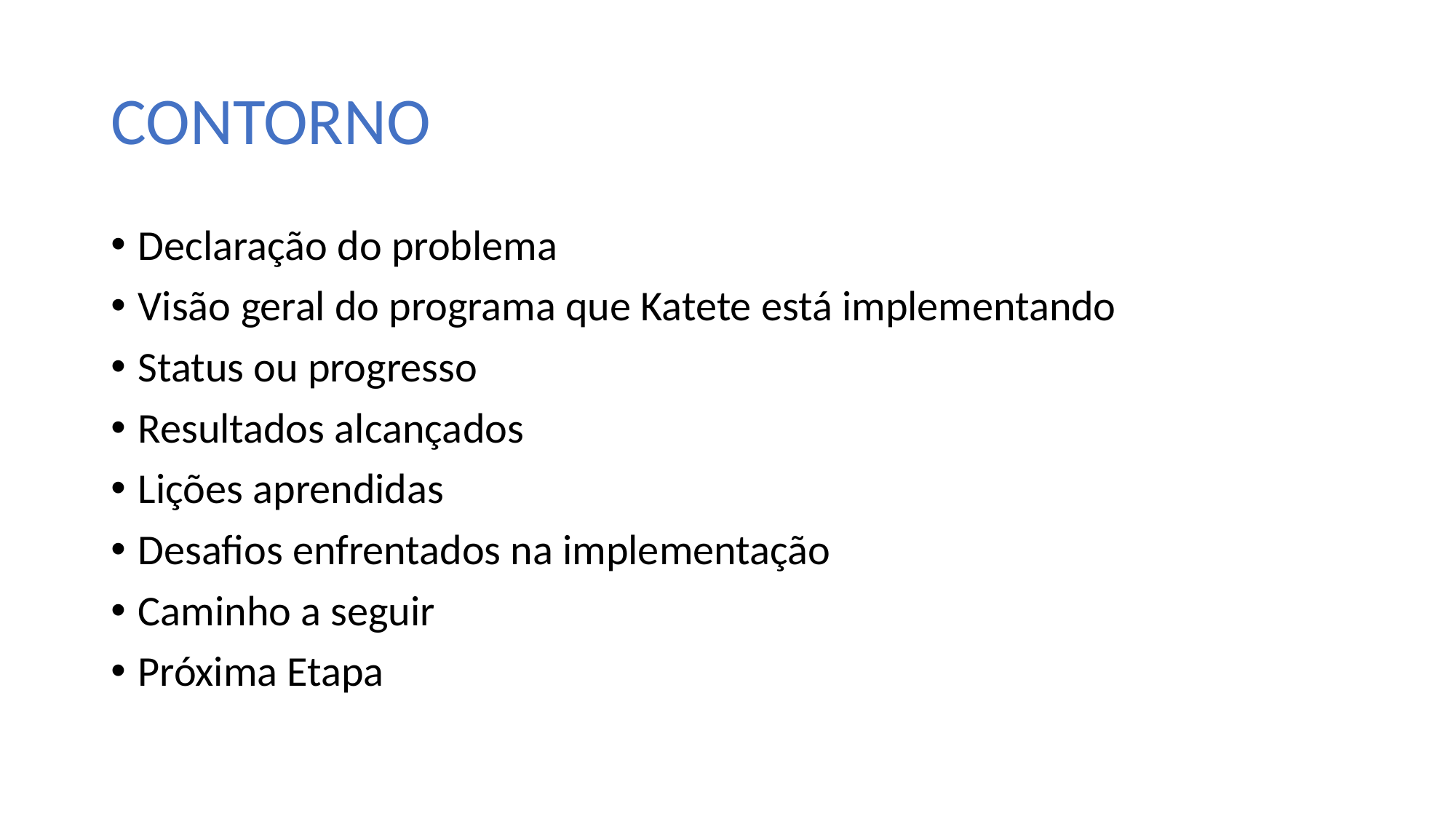

# CONTORNO
Declaração do problema
Visão geral do programa que Katete está implementando
Status ou progresso
Resultados alcançados
Lições aprendidas
Desafios enfrentados na implementação
Caminho a seguir
Próxima Etapa